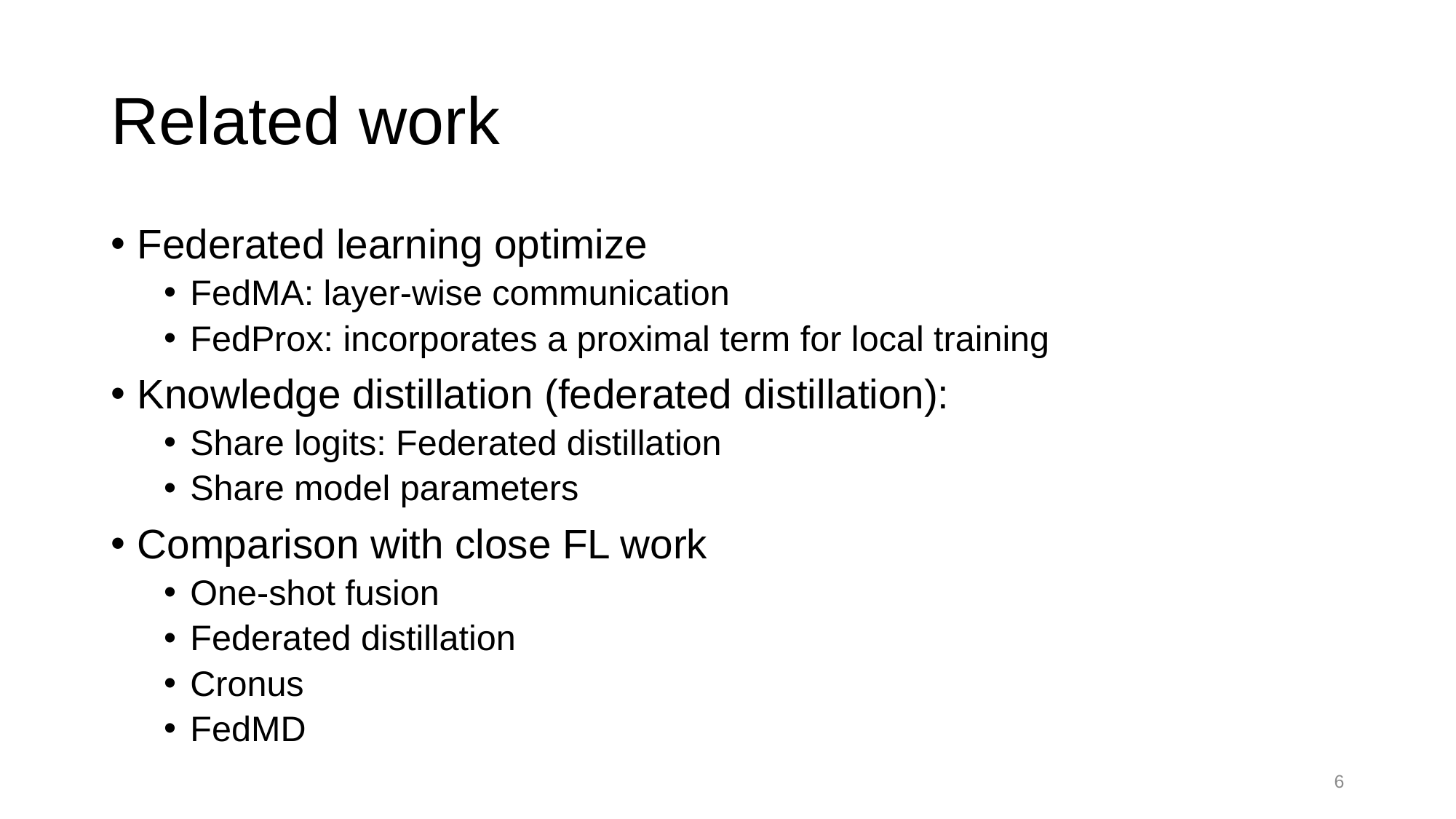

# Related work
Federated learning optimize
FedMA: layer-wise communication
FedProx: incorporates a proximal term for local training
Knowledge distillation (federated distillation):
Share logits: Federated distillation
Share model parameters
Comparison with close FL work
One-shot fusion
Federated distillation
Cronus
FedMD
6